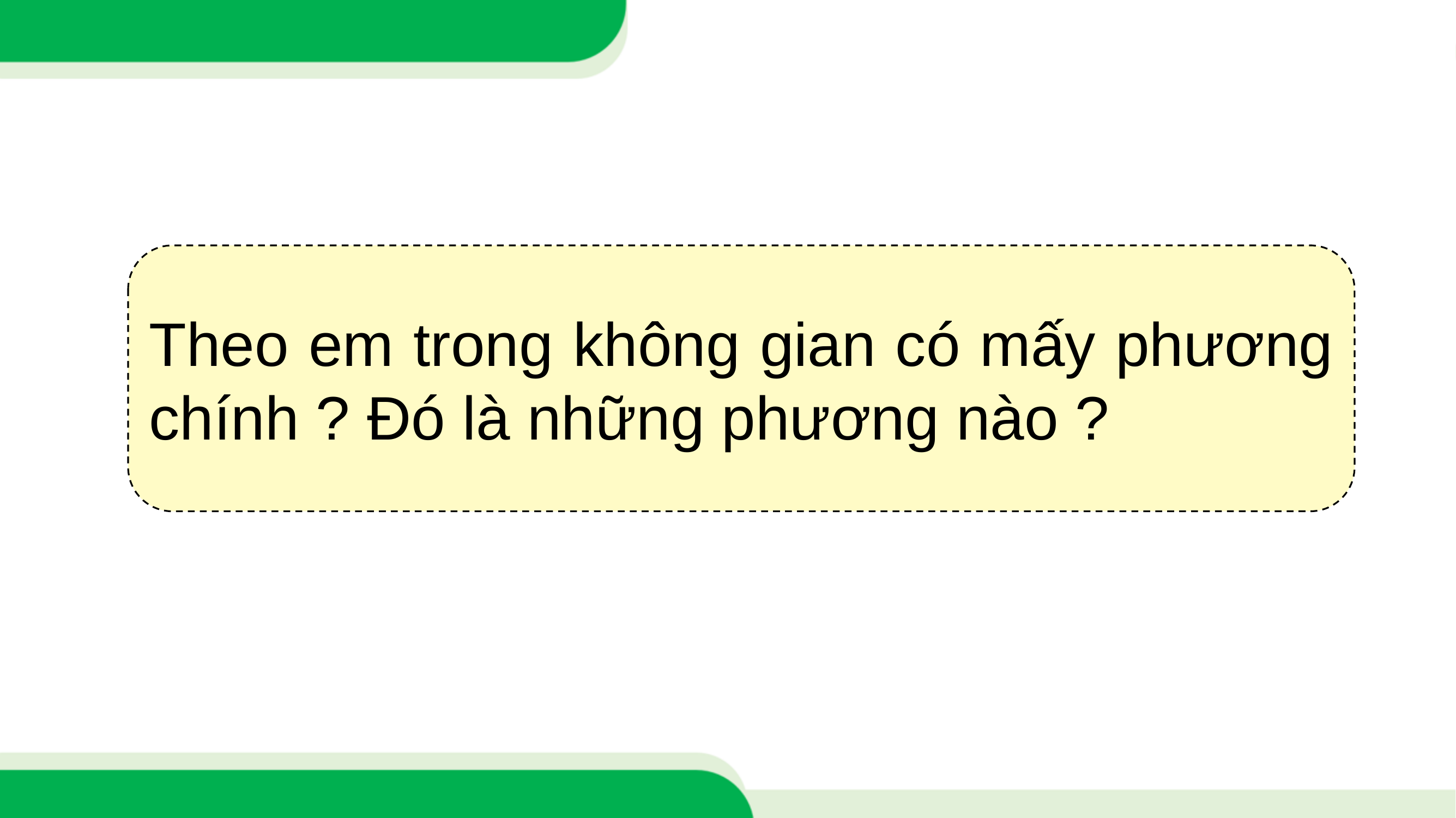

Theo em trong không gian có mấy phương chính ? Đó là những phương nào ?